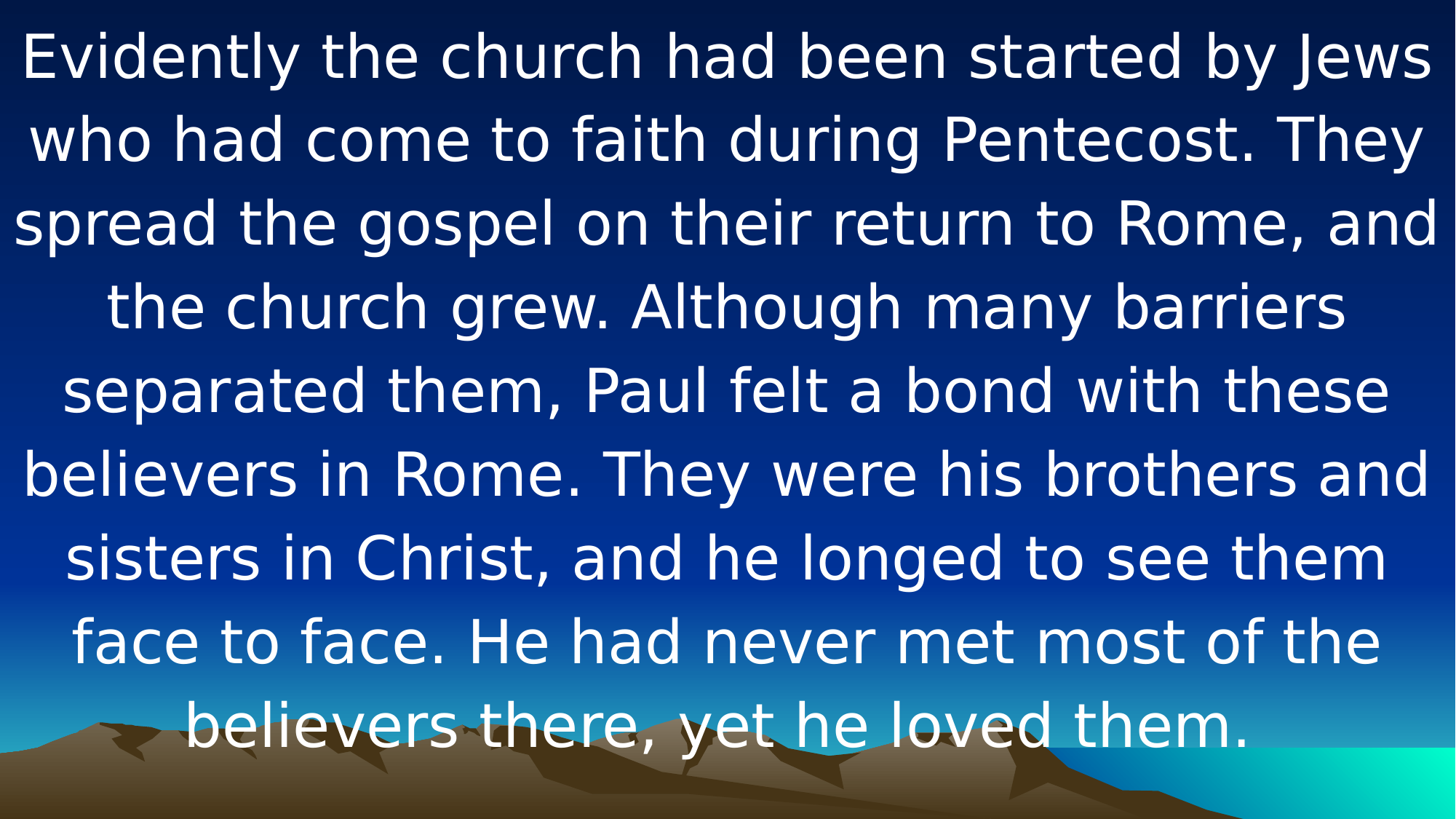

Evidently the church had been started by Jews who had come to faith during Pentecost. They spread the gospel on their return to Rome, and the church grew. Although many barriers separated them, Paul felt a bond with these believers in Rome. They were his brothers and sisters in Christ, and he longed to see them face to face. He had never met most of the believers there, yet he loved them.